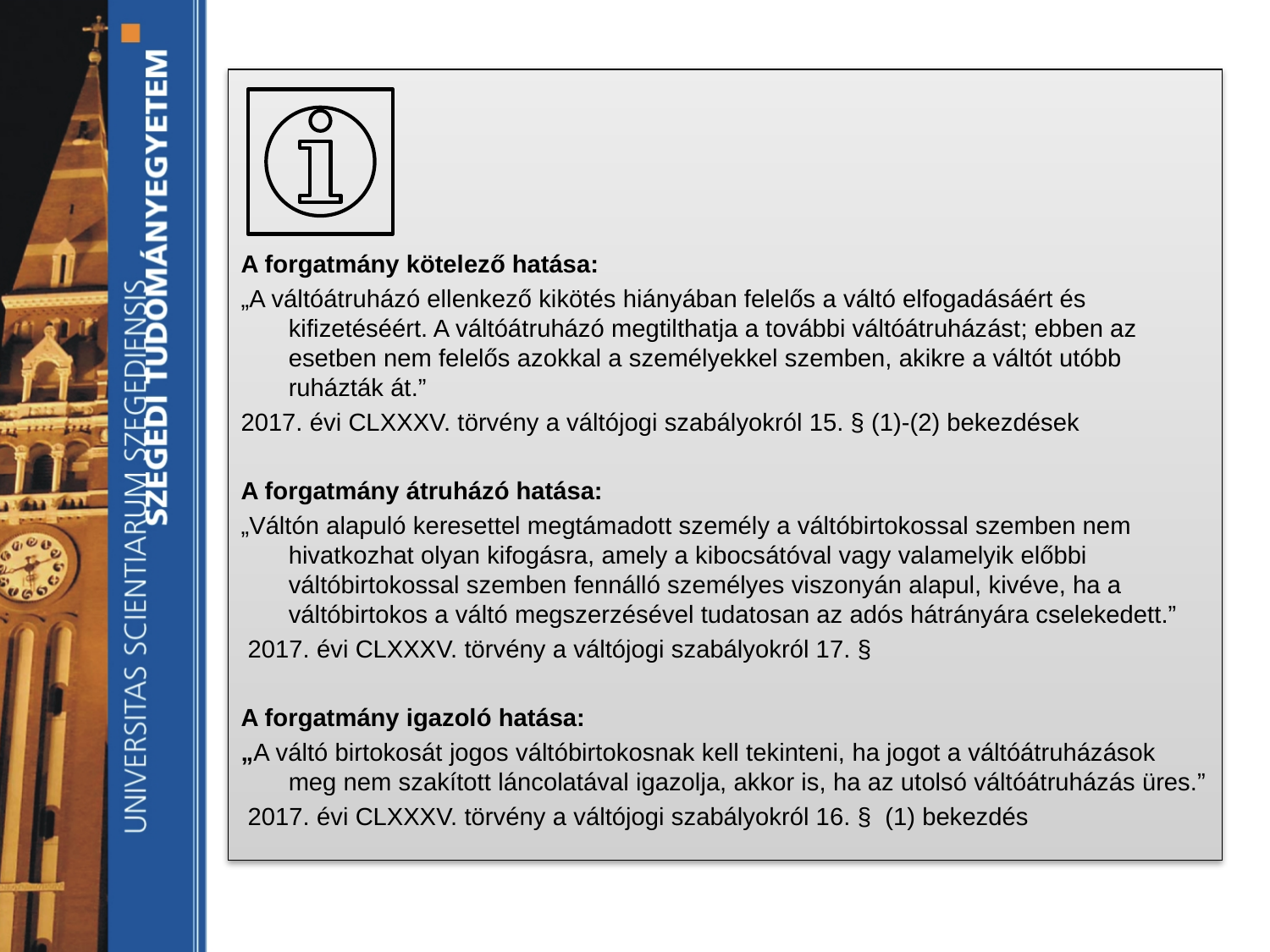

A forgatmány kötelező hatása:
„A váltóátruházó ellenkező kikötés hiányában felelős a váltó elfogadásáért és kifizetéséért. A váltóátruházó megtilthatja a további váltóátruházást; ebben az esetben nem felelős azokkal a személyekkel szemben, akikre a váltót utóbb ruházták át.”
2017. évi CLXXXV. törvény a váltójogi szabályokról 15. § (1)-(2) bekezdések

A forgatmány átruházó hatása:
„Váltón alapuló keresettel megtámadott személy a váltóbirtokossal szemben nem hivatkozhat olyan kifogásra, amely a kibocsátóval vagy valamelyik előbbi váltóbirtokossal szemben fennálló személyes viszonyán alapul, kivéve, ha a váltóbirtokos a váltó megszerzésével tudatosan az adós hátrányára cselekedett.”
 2017. évi CLXXXV. törvény a váltójogi szabályokról 17. §

A forgatmány igazoló hatása:
„A váltó birtokosát jogos váltóbirtokosnak kell tekinteni, ha jogot a váltóátruházások meg nem szakított láncolatával igazolja, akkor is, ha az utolsó váltóátruházás üres.”
 2017. évi CLXXXV. törvény a váltójogi szabályokról 16. §  (1) bekezdés